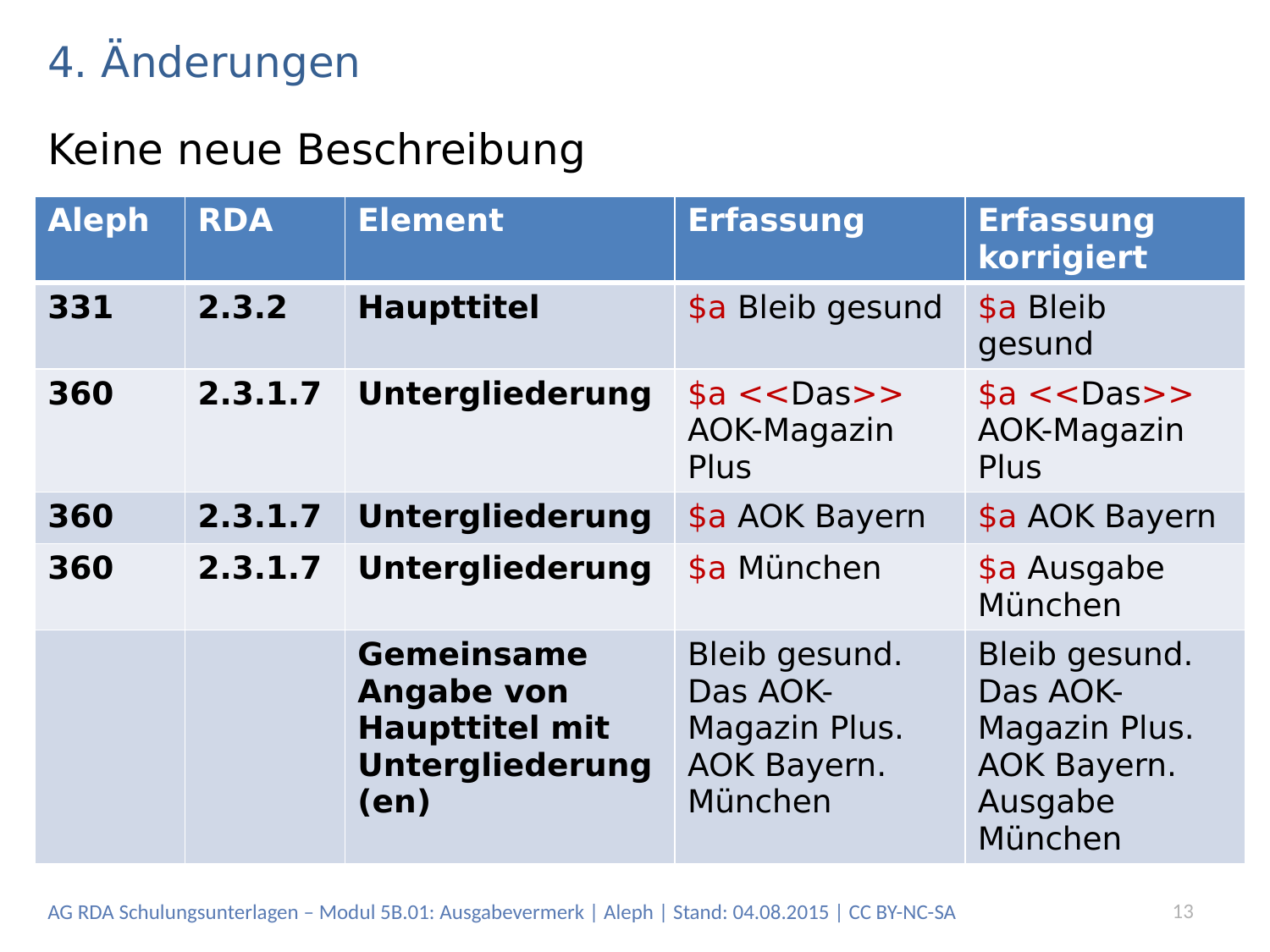

# 4. Änderungen
Keine neue Beschreibung

| Aleph | RDA | Element | Erfassung | Erfassung korrigiert |
| --- | --- | --- | --- | --- |
| 331 | 2.3.2 | Haupttitel | $a Bleib gesund | $a Bleib gesund |
| 360 | 2.3.1.7 | Untergliederung | $a <<Das>> AOK-Magazin Plus | $a <<Das>> AOK-Magazin Plus |
| 360 | 2.3.1.7 | Untergliederung | $a AOK Bayern | $a AOK Bayern |
| 360 | 2.3.1.7 | Untergliederung | $a München | $a Ausgabe München |
|  |  | Gemeinsame Angabe von Haupttitel mit Untergliederung(en) | Bleib gesund. Das AOK-Magazin Plus. AOK Bayern. München | Bleib gesund. Das AOK-Magazin Plus. AOK Bayern. Ausgabe München |
13
AG RDA Schulungsunterlagen – Modul 5B.01: Ausgabevermerk | Aleph | Stand: 04.08.2015 | CC BY-NC-SA